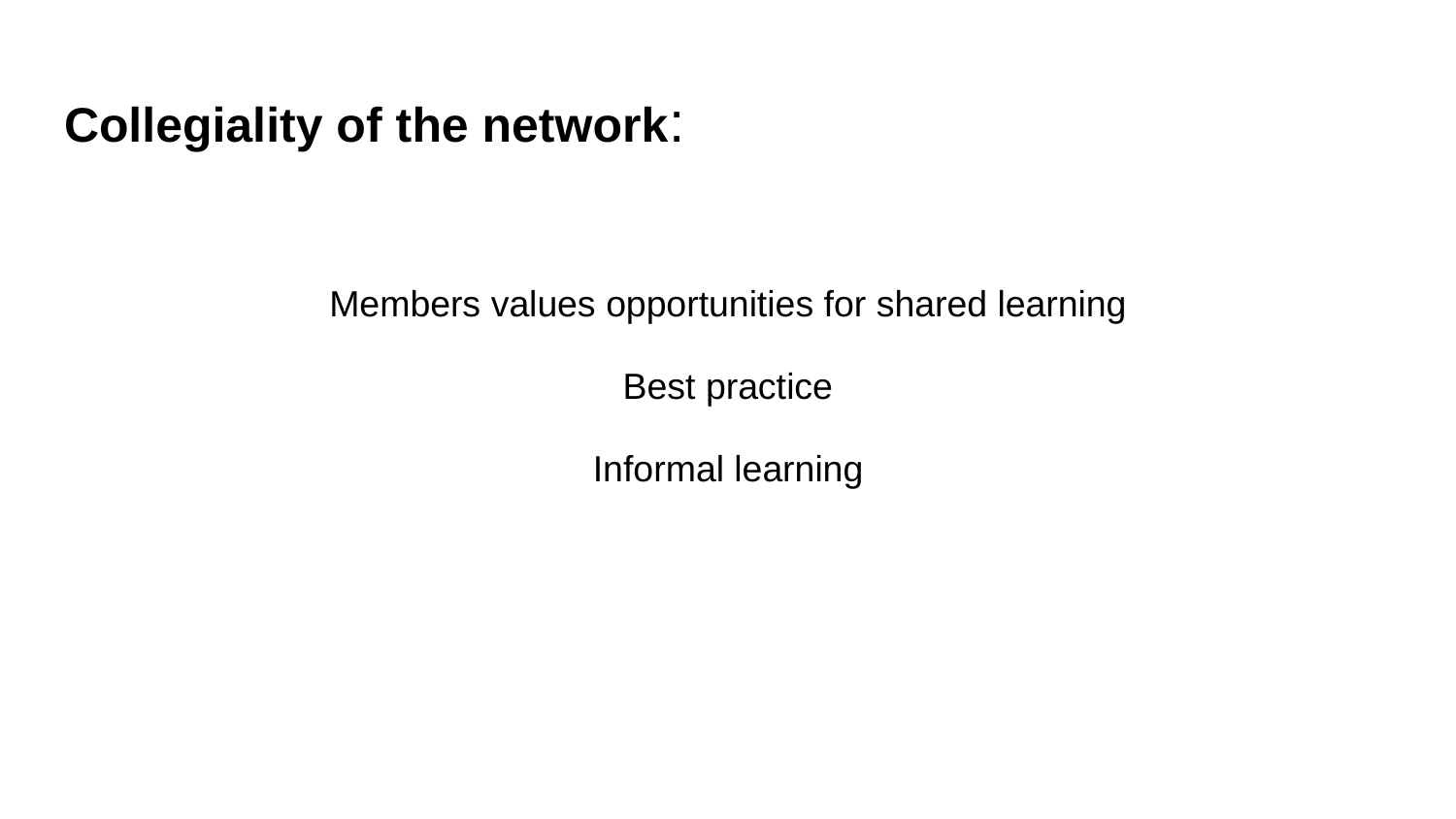

# Collegiality of the network:

Members values opportunities for shared learning
Best practice
Informal learning